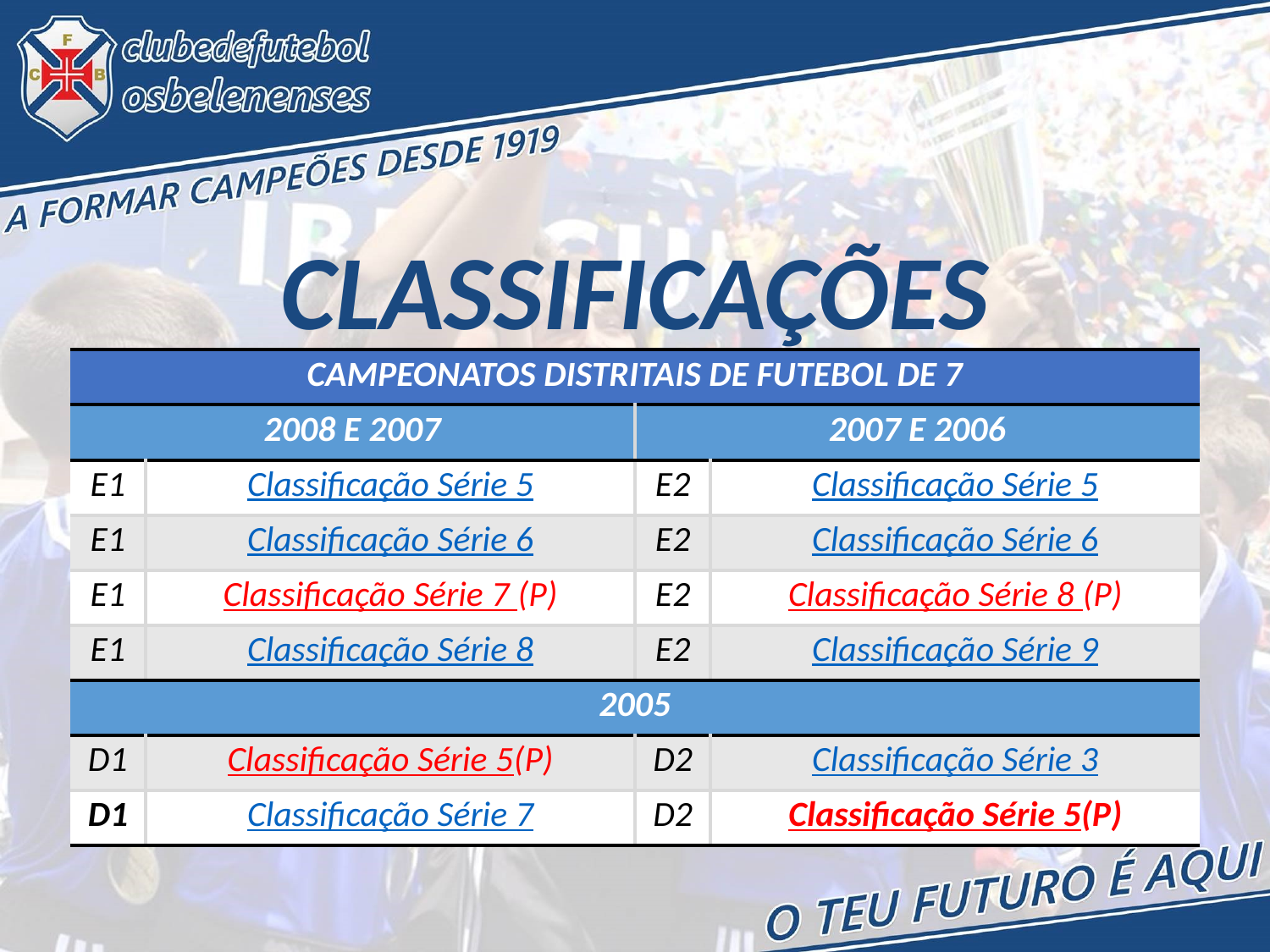

CLASSIFICAÇÕES
| CAMPEONATOS DISTRITAIS DE FUTEBOL DE 7 |  |  |  |
| --- | --- | --- | --- |
| 2008 E 2007 |  | 2007 E 2006 |  |
| E1 | Classificação Série 5 | E2 | Classificação Série 5 |
| E1 | Classificação Série 6 | E2 | Classificação Série 6 |
| E1 | Classificação Série 7 (P) | E2 | Classificação Série 8 (P) |
| E1 | Classificação Série 8 | E2 | Classificação Série 9 |
| 2005 |  |  |  |
| D1 | Classificação Série 5(P) | D2 | Classificação Série 3 |
| D1 | Classificação Série 7 | D2 | Classificação Série 5(P) |